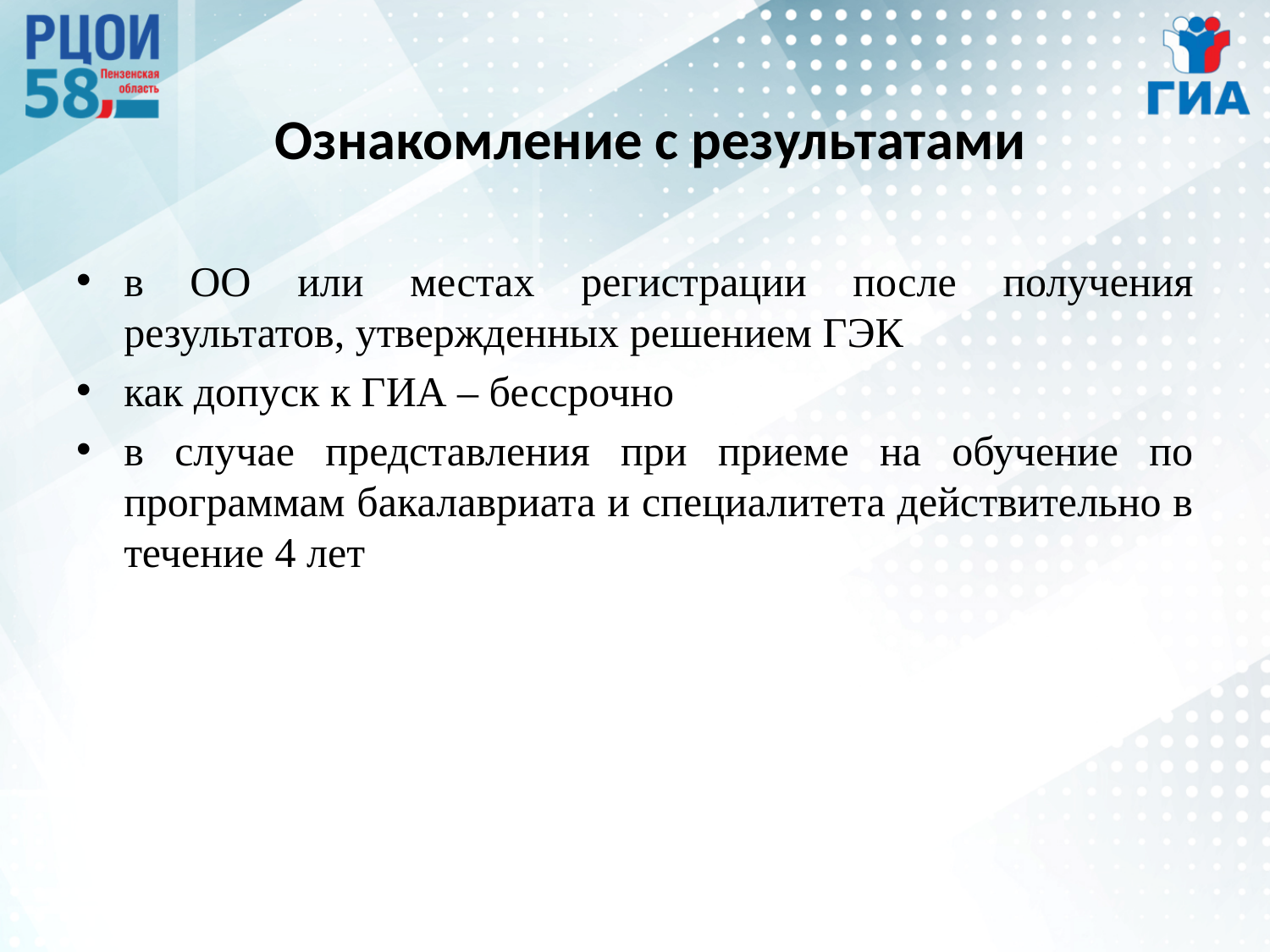

# Ознакомление с результатами
в ОО или местах регистрации после получения результатов, утвержденных решением ГЭК
как допуск к ГИА – бессрочно
в случае представления при приеме на обучение по программам бакалавриата и специалитета действительно в течение 4 лет